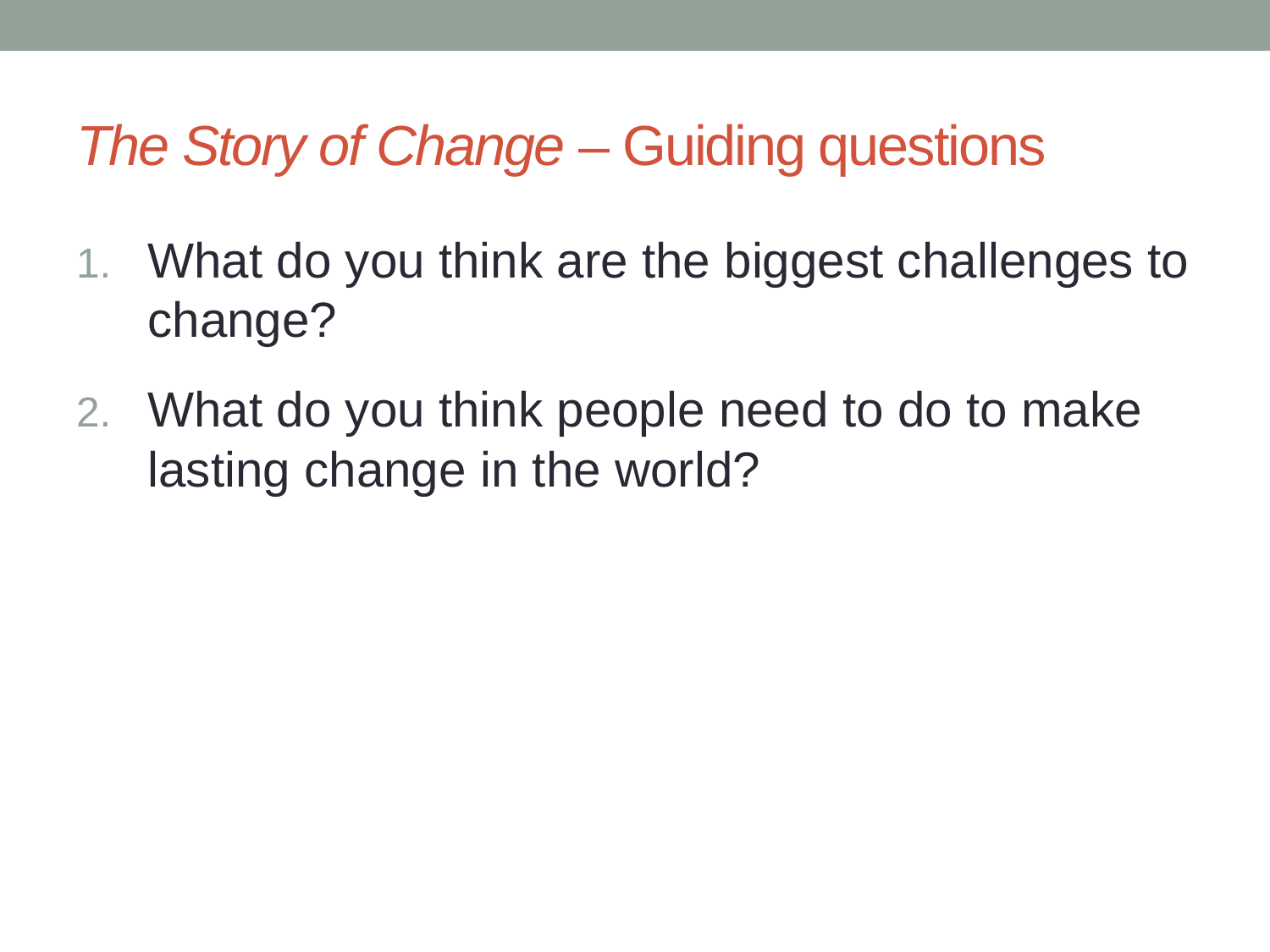

# The Story of Change – Guiding questions
What do you think are the biggest challenges to change?
What do you think people need to do to make lasting change in the world?